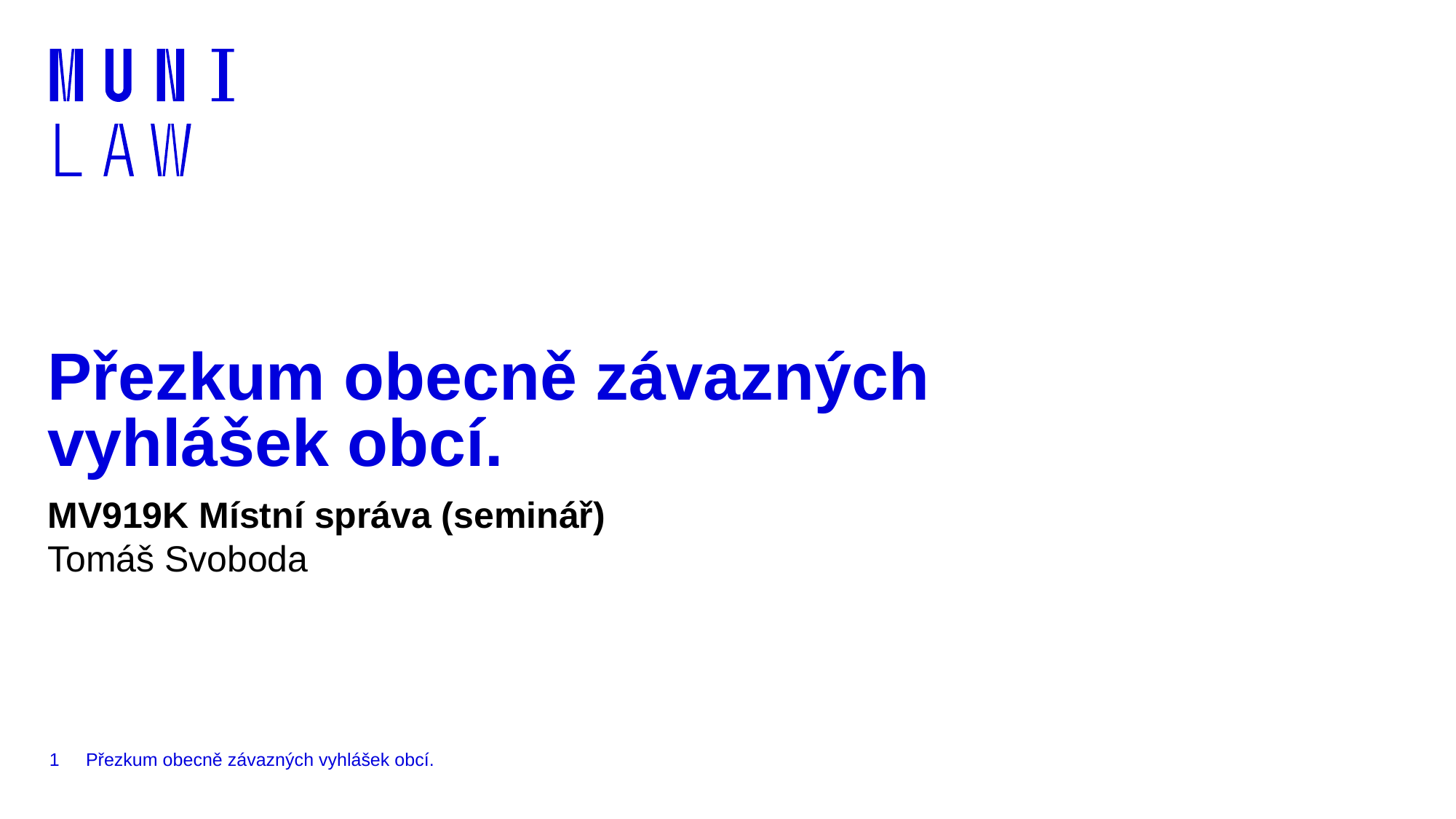

# Přezkum obecně závazných           vyhlášek obcí.
MV919K Místní správa (seminář)
Tomáš Svoboda

1
Přezkum obecně závazných vyhlášek obcí.